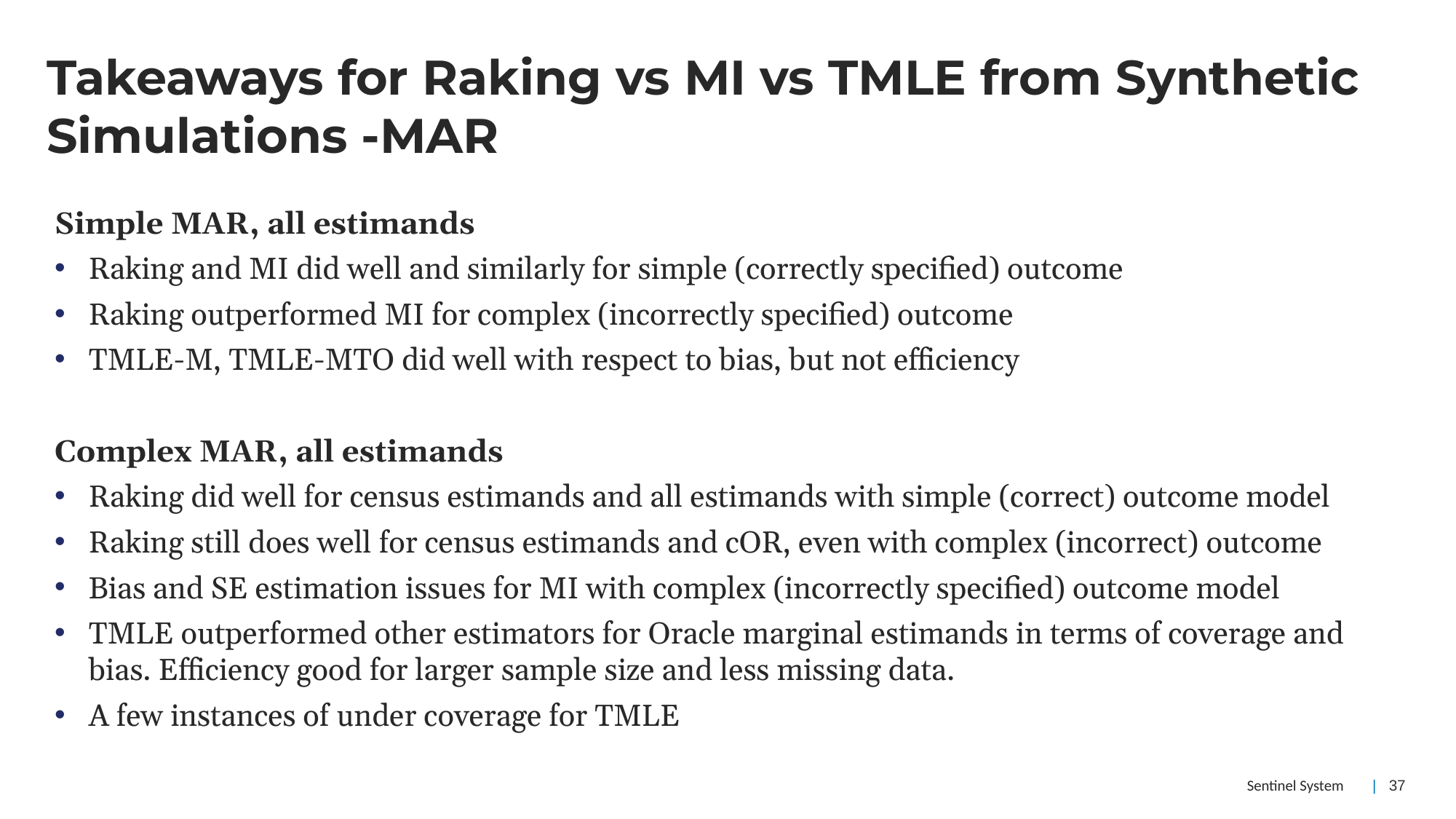

# Takeaways for Raking vs MI vs TMLE from Synthetic Simulations -MAR
Simple MAR, all estimands
Raking and MI did well and similarly for simple (correctly specified) outcome
Raking outperformed MI for complex (incorrectly specified) outcome
TMLE-M, TMLE-MTO did well with respect to bias, but not efficiency

Complex MAR, all estimands
Raking did well for census estimands and all estimands with simple (correct) outcome model
Raking still does well for census estimands and cOR, even with complex (incorrect) outcome
Bias and SE estimation issues for MI with complex (incorrectly specified) outcome model
TMLE outperformed other estimators for Oracle marginal estimands in terms of coverage and bias. Efficiency good for larger sample size and less missing data.
A few instances of under coverage for TMLE